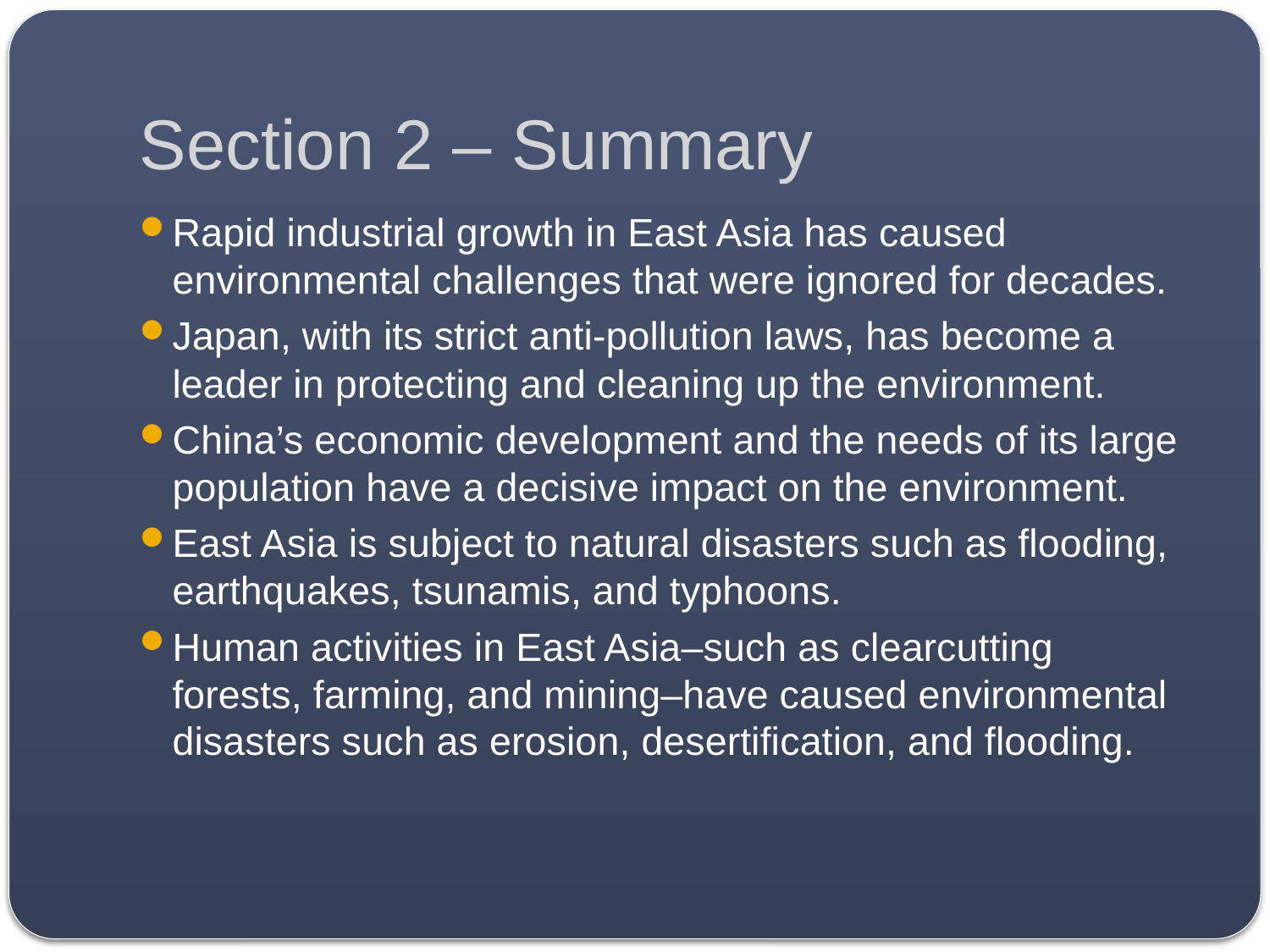

# Section 2 – Summary
Rapid industrial growth in East Asia has caused environmental challenges that were ignored for decades.
Japan, with its strict anti-pollution laws, has become a leader in protecting and cleaning up the environment.
China’s economic development and the needs of its large population have a decisive impact on the environment.
East Asia is subject to natural disasters such as flooding, earthquakes, tsunamis, and typhoons.
Human activities in East Asia–such as clearcutting forests, farming, and mining–have caused environmental disasters such as erosion, desertification, and flooding.